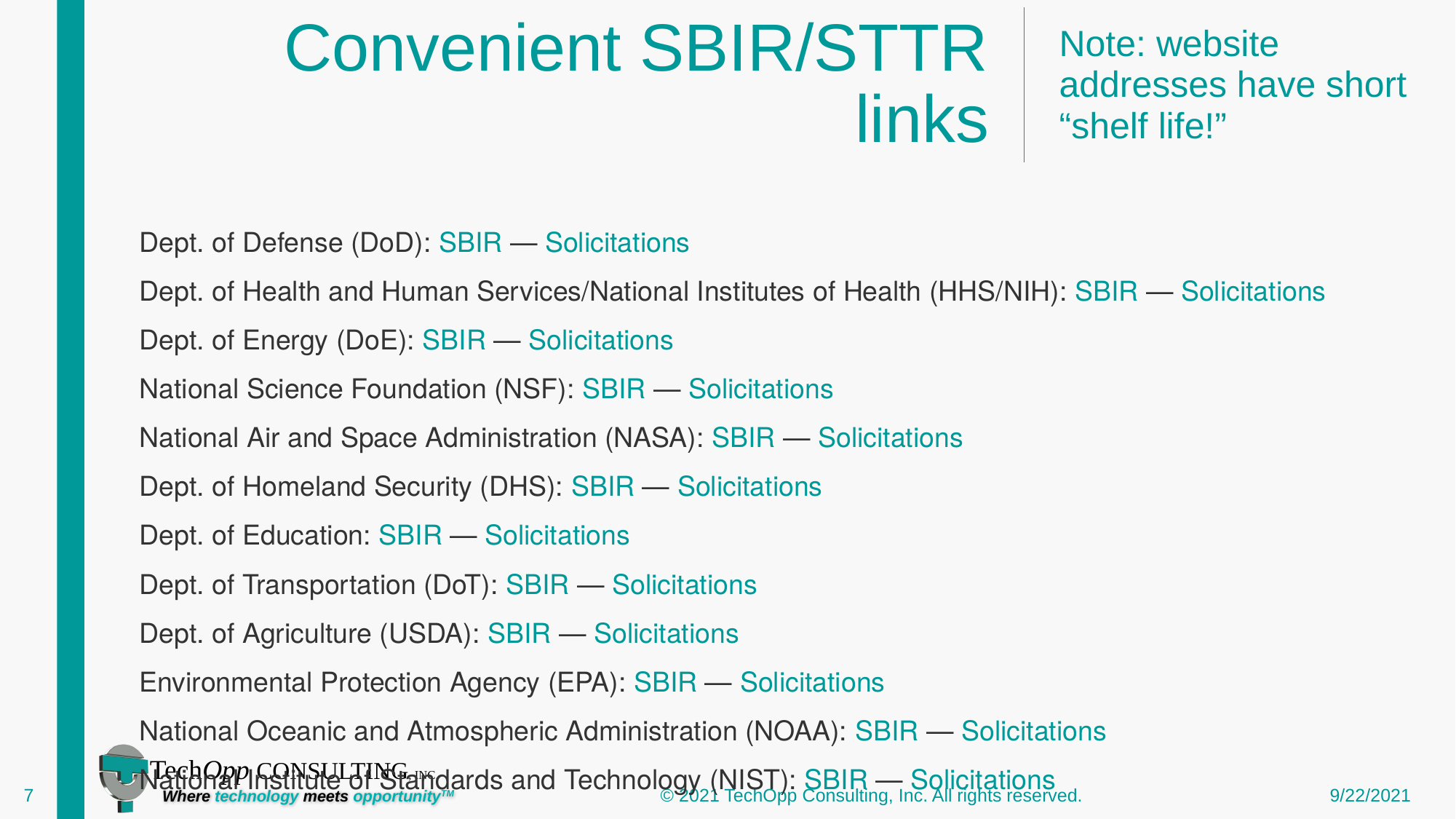

# Convenient SBIR/STTR links
Note: website addresses have short “shelf life!”
Dept. of Defense (DoD): SBIR — Solicitations
Dept. of Health and Human Services/National Institutes of Health (HHS/NIH): SBIR — Solicitations
Dept. of Energy (DoE): SBIR — Solicitations
National Science Foundation (NSF): SBIR — Solicitations
National Air and Space Administration (NASA): SBIR — Solicitations
Dept. of Homeland Security (DHS): SBIR — Solicitations
Dept. of Education: SBIR — Solicitations
Dept. of Transportation (DoT): SBIR — Solicitations
Dept. of Agriculture (USDA): SBIR — Solicitations
Environmental Protection Agency (EPA): SBIR — Solicitations
National Oceanic and Atmospheric Administration (NOAA): SBIR — Solicitations
National Institute of Standards and Technology (NIST): SBIR — Solicitations
© 2021 TechOpp Consulting, Inc. All rights reserved.
9/22/2021
7